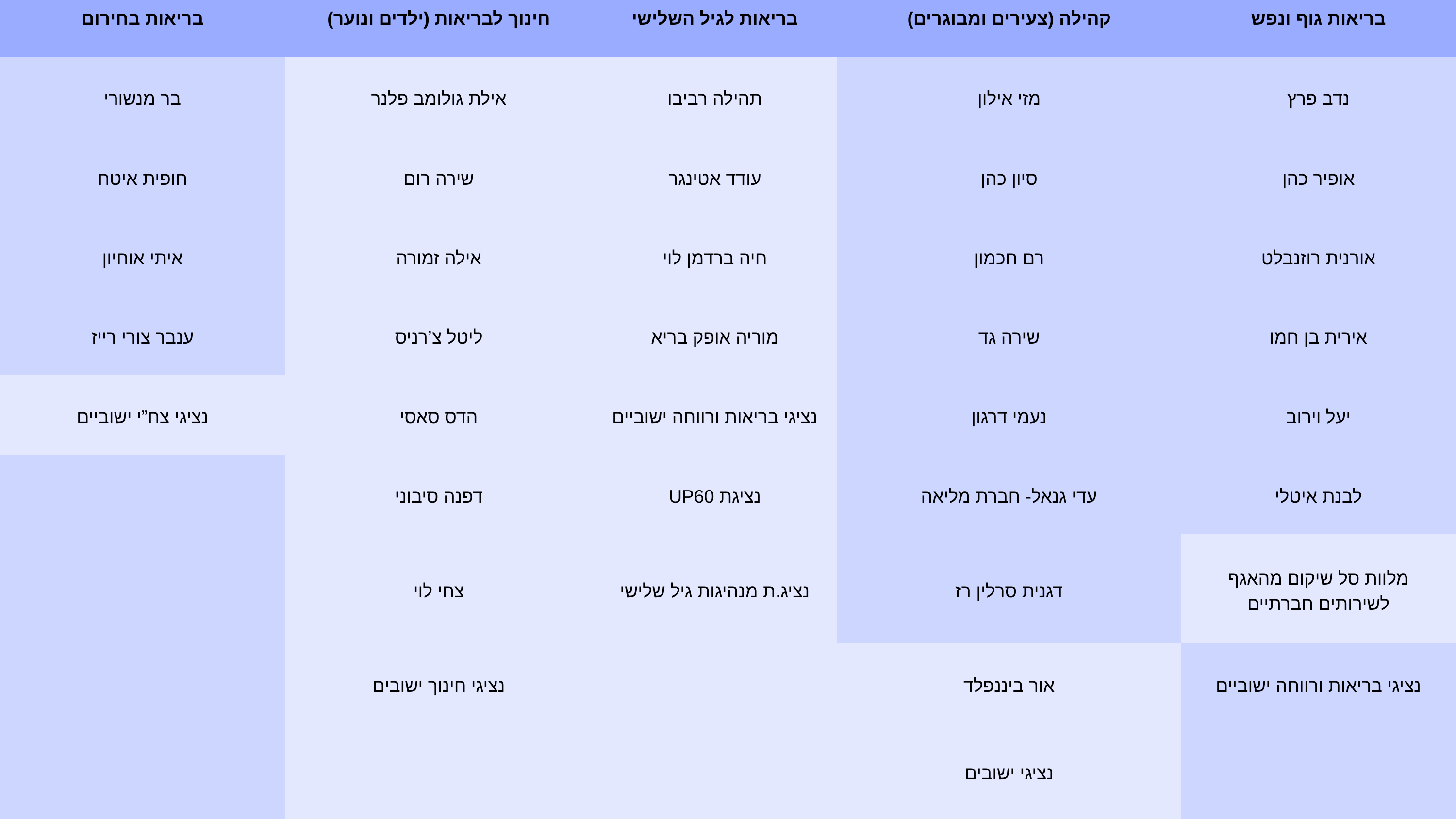

| בריאות בחירום | חינוך לבריאות (ילדים ונוער) | בריאות לגיל השלישי | קהילה (צעירים ומבוגרים) | בריאות גוף ונפש |
| --- | --- | --- | --- | --- |
| בר מנשורי | אילת גולומב פלנר | תהילה רביבו | מזי אילון | נדב פרץ |
| חופית איטח | שירה רום | עודד אטינגר | סיון כהן | אופיר כהן |
| איתי אוחיון | אילה זמורה | חיה ברדמן לוי | רם חכמון | אורנית רוזנבלט |
| ענבר צורי רייז | ליטל צ’רניס | מוריה אופק בריא | שירה גד | אירית בן חמו |
| נציגי צח”י ישוביים | הדס סאסי | נציגי בריאות ורווחה ישוביים | נעמי דרגון | יעל וירוב |
|  | דפנה סיבוני | נציגת UP60 | עדי גנאל- חברת מליאה | לבנת איטלי |
|  | צחי לוי | נציג.ת מנהיגות גיל שלישי | דגנית סרלין רז | מלוות סל שיקום מהאגף לשירותים חברתיים |
|  | נציגי חינוך ישובים |  | אור ביננפלד | נציגי בריאות ורווחה ישוביים |
|  |  |  | נציגי ישובים |  |